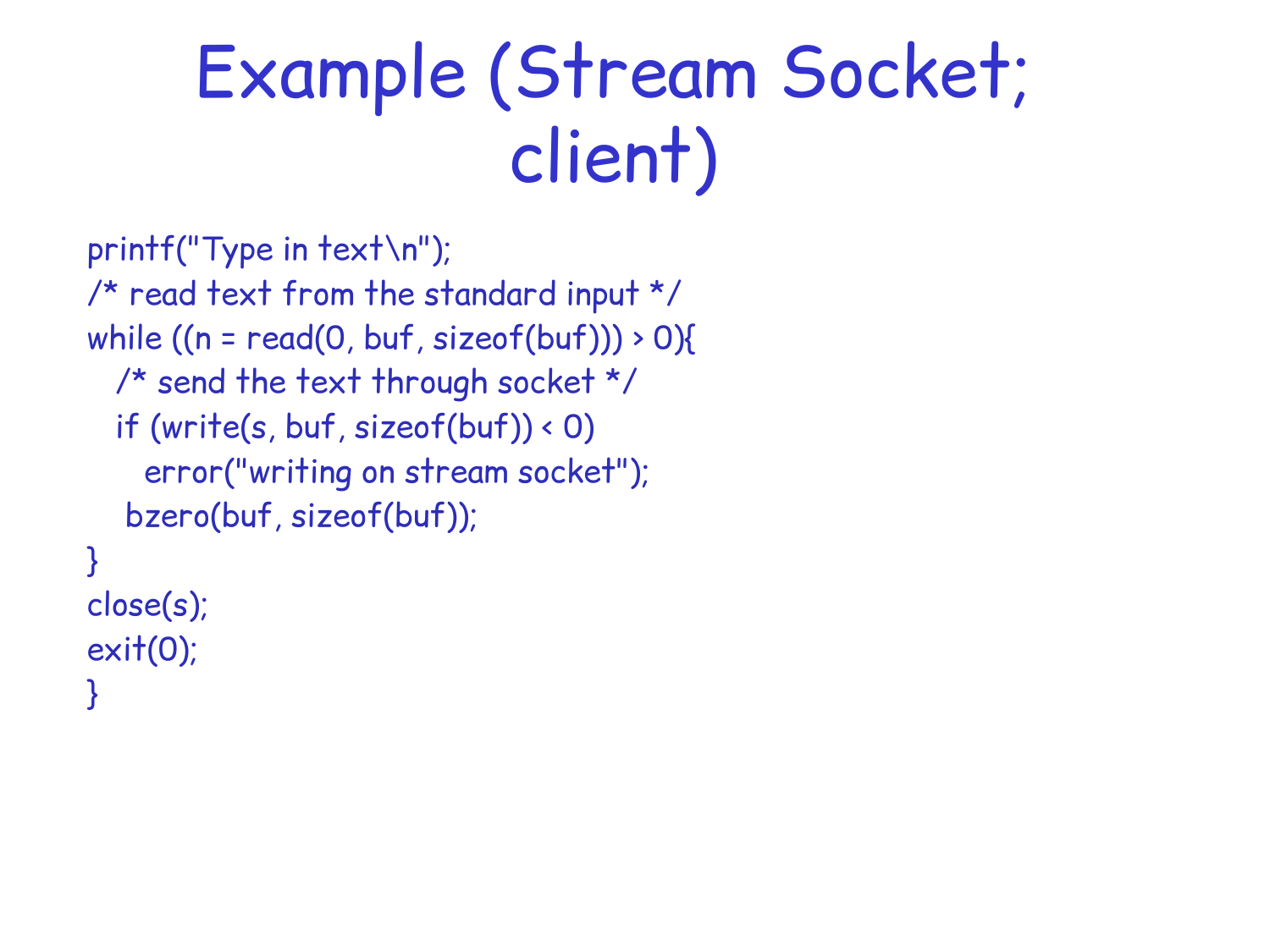

# Example (Stream Socket; client)
printf("Type in text\n");
/* read text from the standard input */
while ((n = read(0, buf, sizeof(buf))) > 0){
   /* send the text through socket */
   if (write(s, buf, sizeof(buf)) < 0)
      error("writing on stream socket");
    bzero(buf, sizeof(buf));
}
close(s);
exit(0);
}